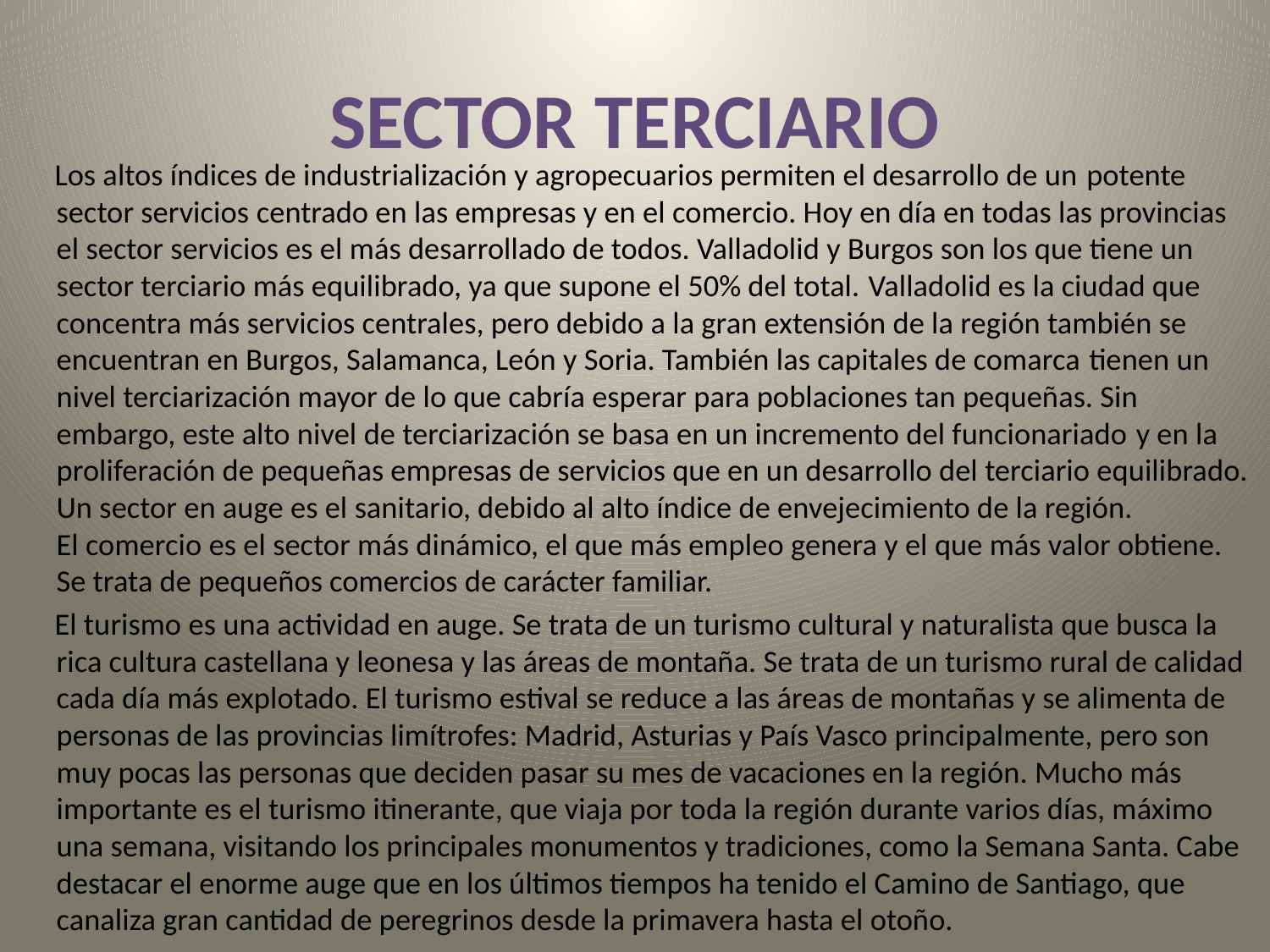

# SECTOR TERCIARIO
      Los altos índices de industrialización y agropecuarios permiten el desarrollo de un potente sector servicios centrado en las empresas y en el comercio. Hoy en día en todas las provincias el sector servicios es el más desarrollado de todos. Valladolid y Burgos son los que tiene un sector terciario más equilibrado, ya que supone el 50% del total. Valladolid es la ciudad que concentra más servicios centrales, pero debido a la gran extensión de la región también se encuentran en Burgos, Salamanca, León y Soria. También las capitales de comarca tienen un nivel terciarización mayor de lo que cabría esperar para poblaciones tan pequeñas. Sin embargo, este alto nivel de terciarización se basa en un incremento del funcionariado y en la proliferación de pequeñas empresas de servicios que en un desarrollo del terciario equilibrado. Un sector en auge es el sanitario, debido al alto índice de envejecimiento de la región.    El comercio es el sector más dinámico, el que más empleo genera y el que más valor obtiene. Se trata de pequeños comercios de carácter familiar.
      El turismo es una actividad en auge. Se trata de un turismo cultural y naturalista que busca la rica cultura castellana y leonesa y las áreas de montaña. Se trata de un turismo rural de calidad cada día más explotado. El turismo estival se reduce a las áreas de montañas y se alimenta de personas de las provincias limítrofes: Madrid, Asturias y País Vasco principalmente, pero son muy pocas las personas que deciden pasar su mes de vacaciones en la región. Mucho más importante es el turismo itinerante, que viaja por toda la región durante varios días, máximo una semana, visitando los principales monumentos y tradiciones, como la Semana Santa. Cabe destacar el enorme auge que en los últimos tiempos ha tenido el Camino de Santiago, que canaliza gran cantidad de peregrinos desde la primavera hasta el otoño.